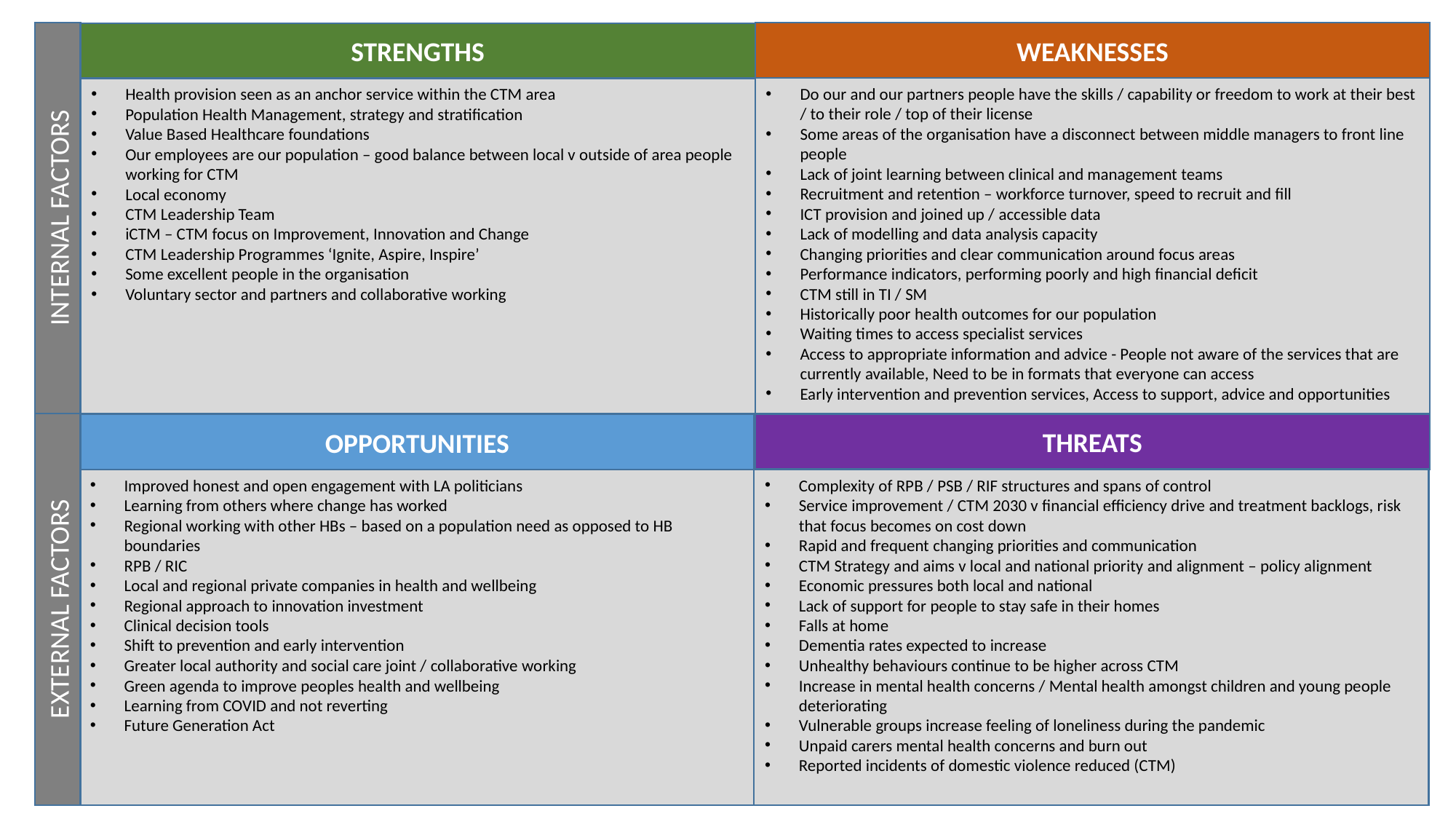

INTERNAL FACTORS
WEAKNESSES
STRENGTHS
Do our and our partners people have the skills / capability or freedom to work at their best / to their role / top of their license
Some areas of the organisation have a disconnect between middle managers to front line people
Lack of joint learning between clinical and management teams
Recruitment and retention – workforce turnover, speed to recruit and fill
ICT provision and joined up / accessible data
Lack of modelling and data analysis capacity
Changing priorities and clear communication around focus areas
Performance indicators, performing poorly and high financial deficit
CTM still in TI / SM
Historically poor health outcomes for our population
Waiting times to access specialist services
Access to appropriate information and advice - People not aware of the services that are currently available, Need to be in formats that everyone can access
Early intervention and prevention services, Access to support, advice and opportunities

Health provision seen as an anchor service within the CTM area
Population Health Management, strategy and stratification
Value Based Healthcare foundations
Our employees are our population – good balance between local v outside of area people working for CTM
Local economy
CTM Leadership Team
iCTM – CTM focus on Improvement, Innovation and Change
CTM Leadership Programmes ‘Ignite, Aspire, Inspire’
Some excellent people in the organisation
Voluntary sector and partners and collaborative working

EXTERNAL FACTORS
THREATS
OPPORTUNITIES
Improved honest and open engagement with LA politicians
Learning from others where change has worked
Regional working with other HBs – based on a population need as opposed to HB boundaries
RPB / RIC
Local and regional private companies in health and wellbeing
Regional approach to innovation investment
Clinical decision tools
Shift to prevention and early intervention
Greater local authority and social care joint / collaborative working
Green agenda to improve peoples health and wellbeing
Learning from COVID and not reverting
Future Generation Act
Complexity of RPB / PSB / RIF structures and spans of control
Service improvement / CTM 2030 v financial efficiency drive and treatment backlogs, risk that focus becomes on cost down
Rapid and frequent changing priorities and communication
CTM Strategy and aims v local and national priority and alignment – policy alignment
Economic pressures both local and national
Lack of support for people to stay safe in their homes
Falls at home
Dementia rates expected to increase
Unhealthy behaviours continue to be higher across CTM
Increase in mental health concerns / Mental health amongst children and young people deteriorating
Vulnerable groups increase feeling of loneliness during the pandemic
Unpaid carers mental health concerns and burn out
Reported incidents of domestic violence reduced (CTM)